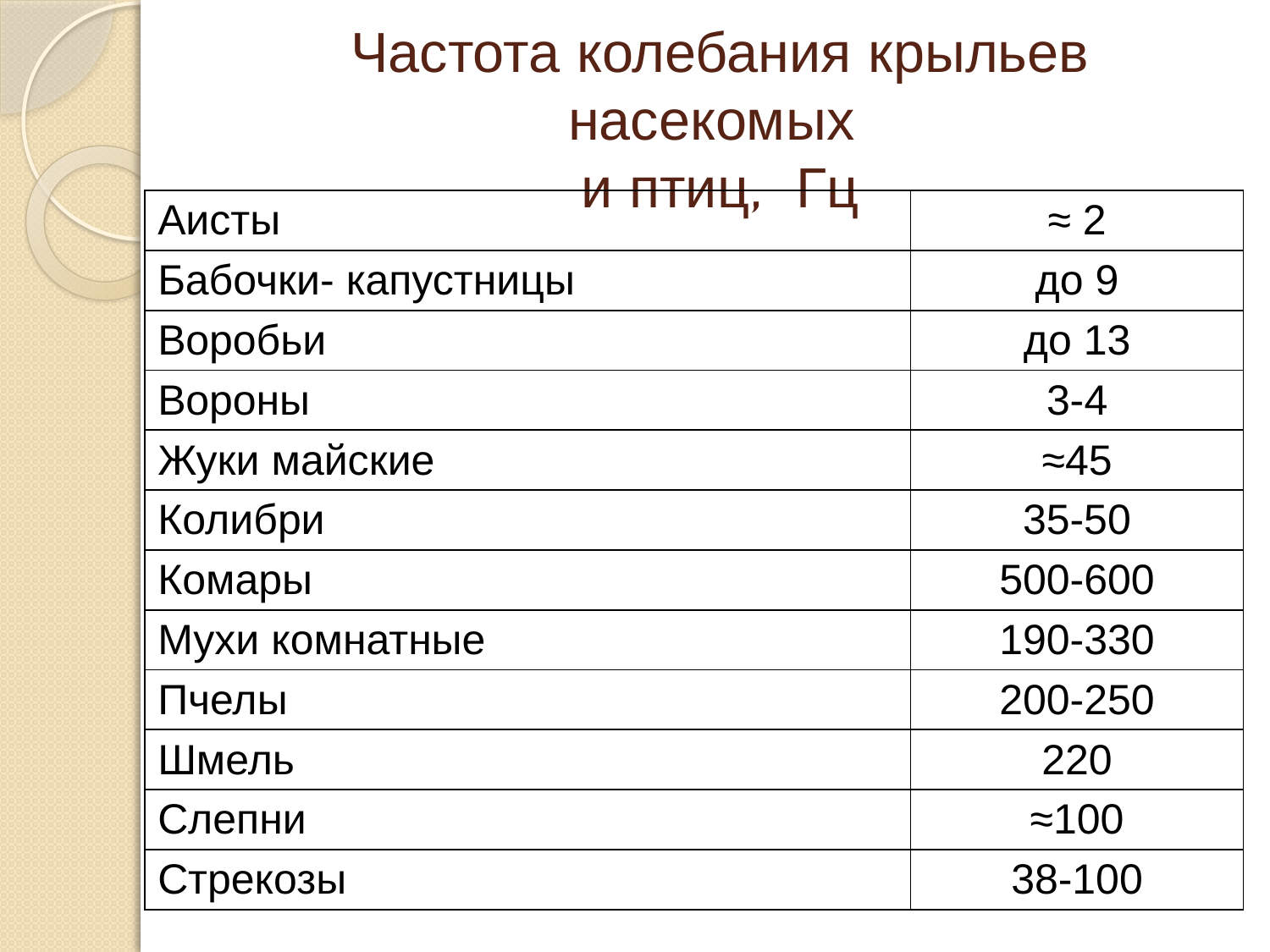

# Частота колебания крыльев насекомых и птиц,  Гц
| Аисты | ≈ 2 |
| --- | --- |
| Бабочки- капустницы | до 9 |
| Воробьи | до 13 |
| Вороны | 3-4 |
| Жуки майские | ≈45 |
| Колибри | 35-50 |
| Комары | 500-600 |
| Мухи комнатные | 190-330 |
| Пчелы | 200-250 |
| Шмель | 220 |
| Слепни | ≈100 |
| Стрекозы | 38-100 |